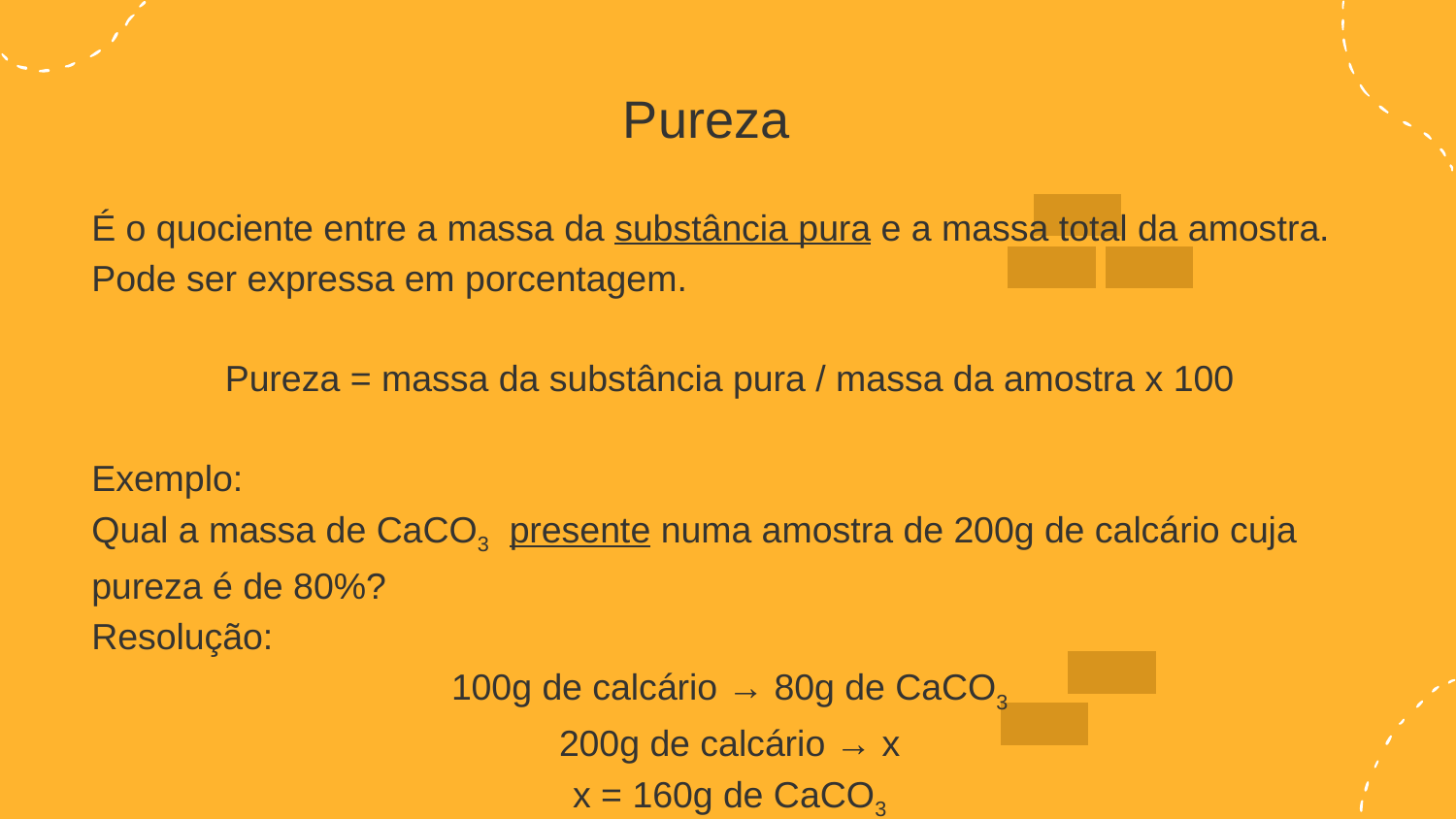

# Pureza
É o quociente entre a massa da substância pura e a massa total da amostra.
Pode ser expressa em porcentagem.

Pureza = massa da substância pura / massa da amostra x 100

Exemplo:
Qual a massa de CaCO3  presente numa amostra de 200g de calcário cuja pureza é de 80%?
Resolução:
100g de calcário → 80g de CaCO3
200g de calcário → x
x = 160g de CaCO3